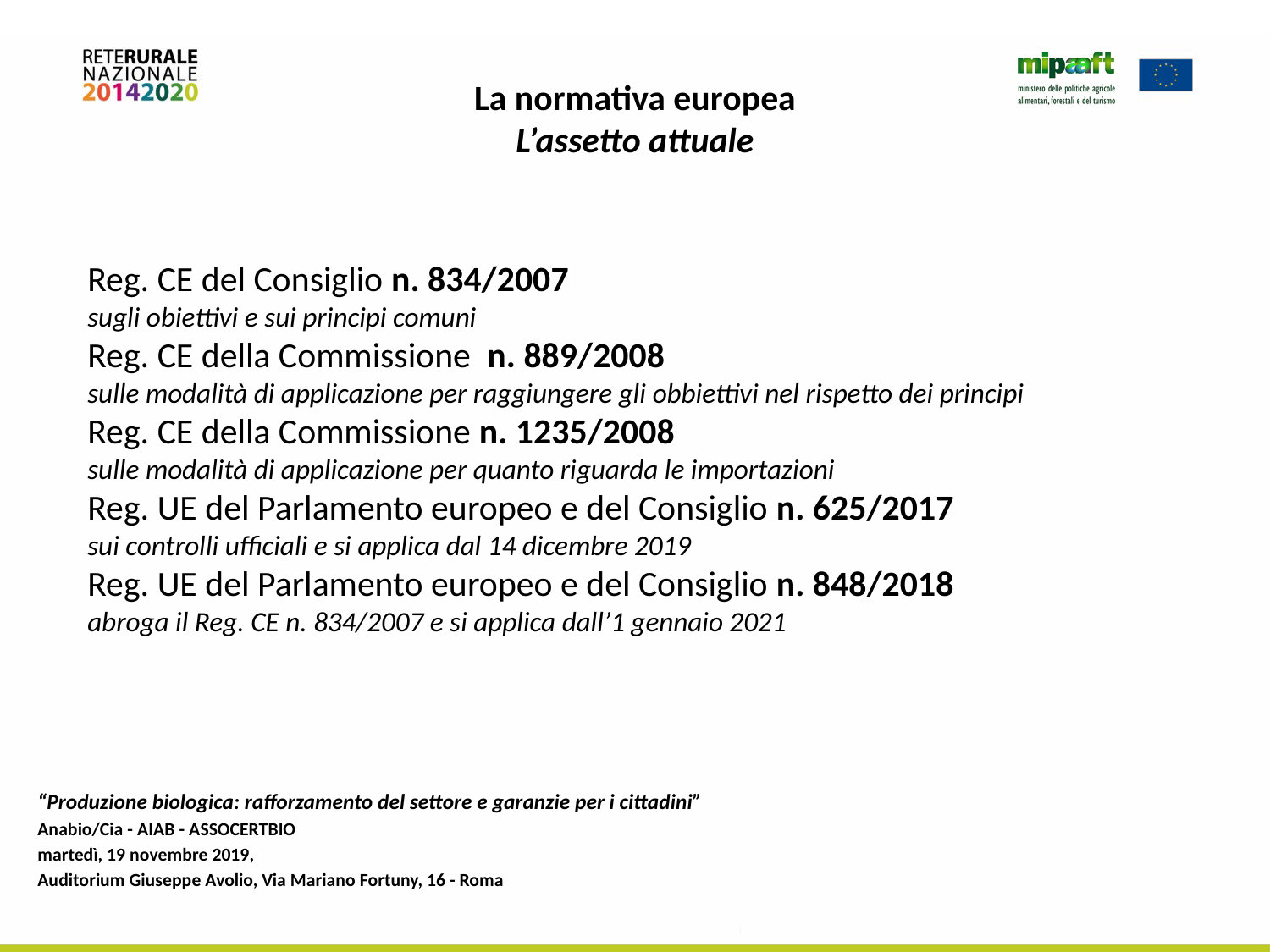

# La normativa europea L’assetto attuale
Reg. CE del Consiglio n. 834/2007
sugli obiettivi e sui principi comuni
Reg. CE della Commissione  n. 889/2008
sulle modalità di applicazione per raggiungere gli obbiettivi nel rispetto dei principi
Reg. CE della Commissione n. 1235/2008
sulle modalità di applicazione per quanto riguarda le importazioni
Reg. UE del Parlamento europeo e del Consiglio n. 625/2017
sui controlli ufficiali e si applica dal 14 dicembre 2019
Reg. UE del Parlamento europeo e del Consiglio n. 848/2018
abroga il Reg. CE n. 834/2007 e si applica dall’1 gennaio 2021

“Produzione biologica: rafforzamento del settore e garanzie per i cittadini”
Anabio/Cia - AIAB - ASSOCERTBIO
martedì, 19 novembre 2019,
Auditorium Giuseppe Avolio, Via Mariano Fortuny, 16 - Roma